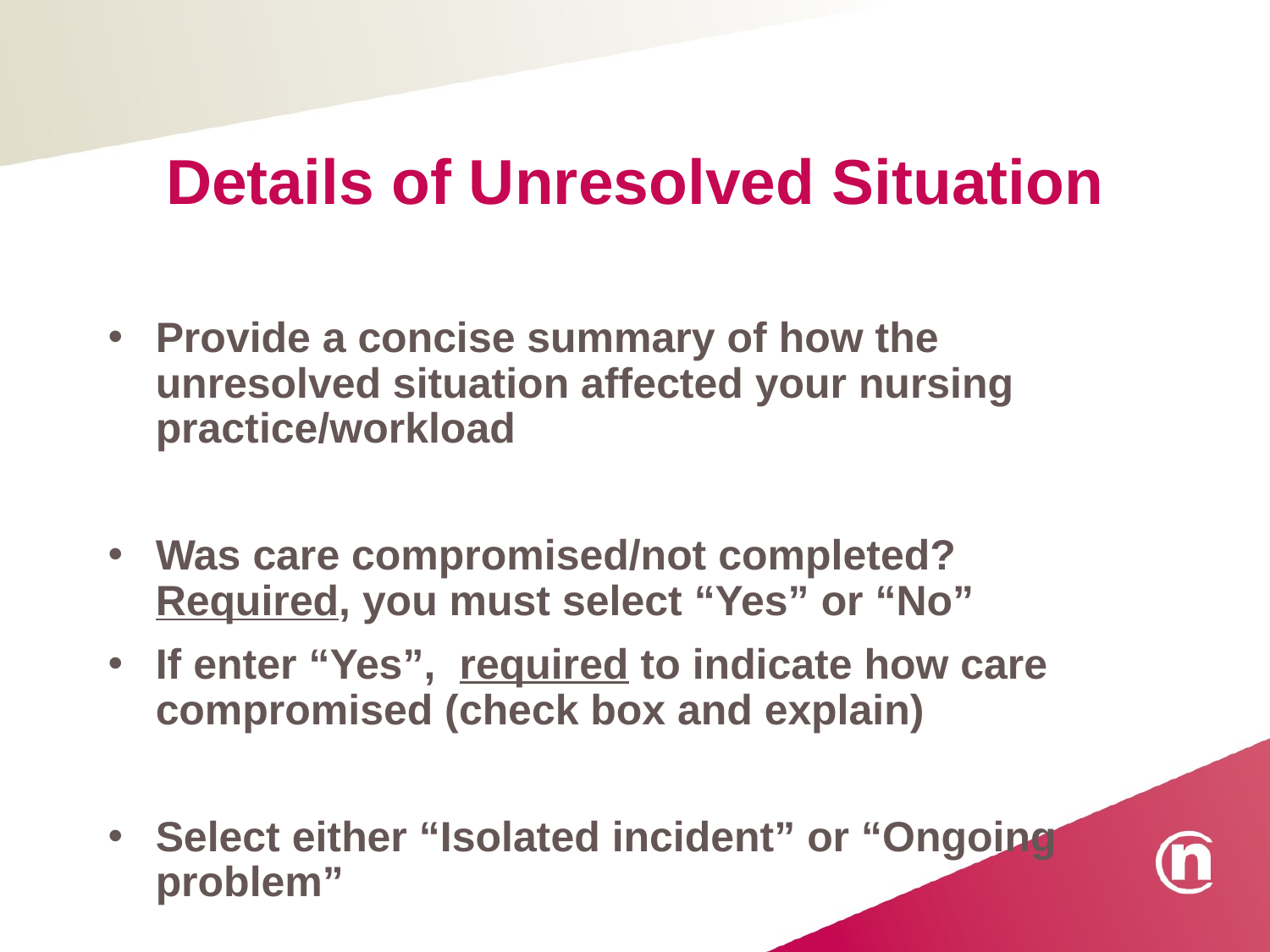

# Details of Unresolved Situation

Provide a concise summary of how the unresolved situation affected your nursing practice/workload

Was care compromised/not completed?  Required, you must select “Yes” or “No”
If enter “Yes”,  required to indicate how care compromised (check box and explain)

Select either “Isolated incident” or “Ongoing problem”